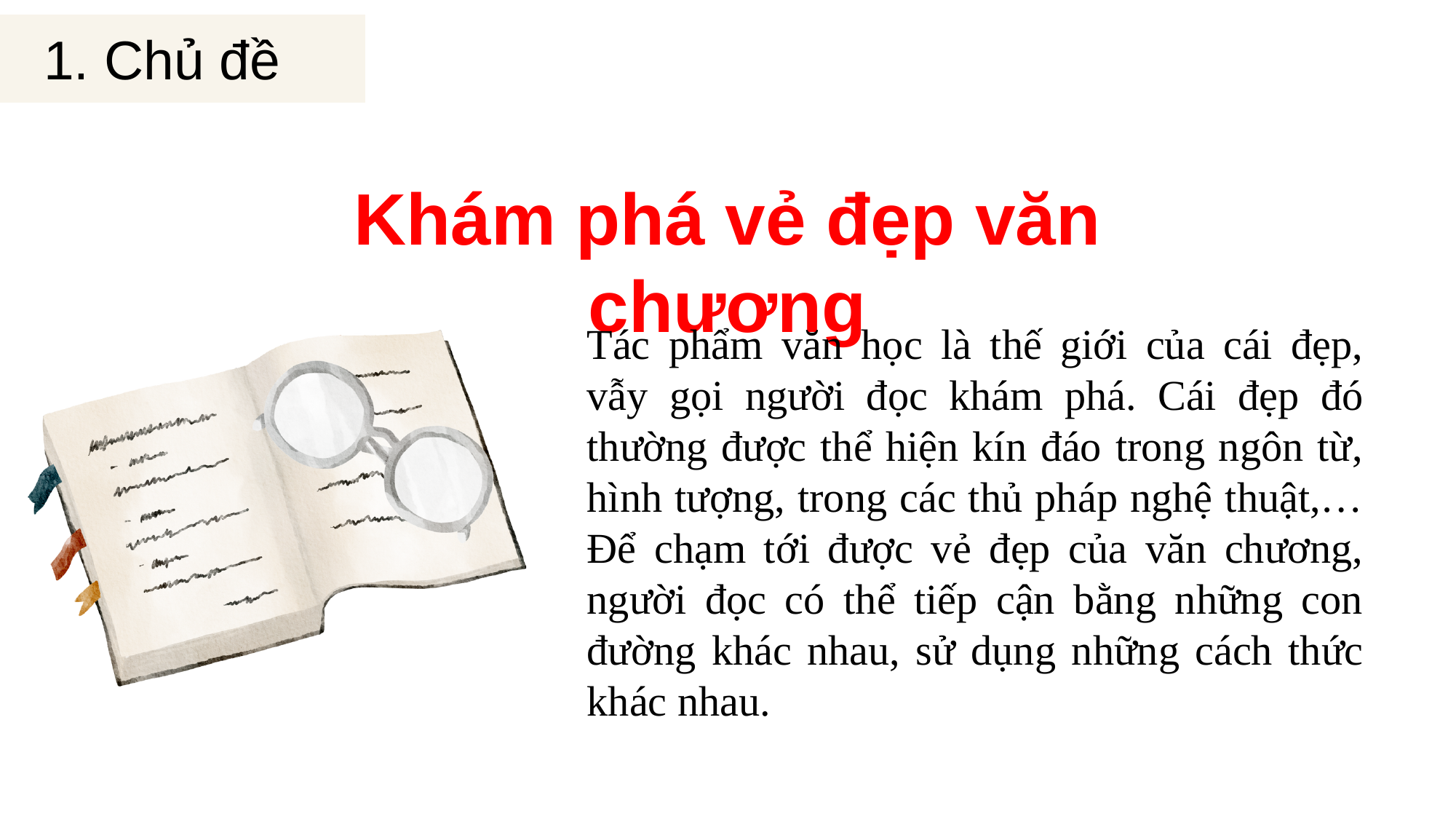

1. Chủ đề
Khám phá vẻ đẹp văn chương
Tác phẩm văn học là thế giới của cái đẹp, vẫy gọi người đọc khám phá. Cái đẹp đó thường được thể hiện kín đáo trong ngôn từ, hình tượng, trong các thủ pháp nghệ thuật,… Để chạm tới được vẻ đẹp của văn chương, người đọc có thể tiếp cận bằng những con đường khác nhau, sử dụng những cách thức khác nhau.